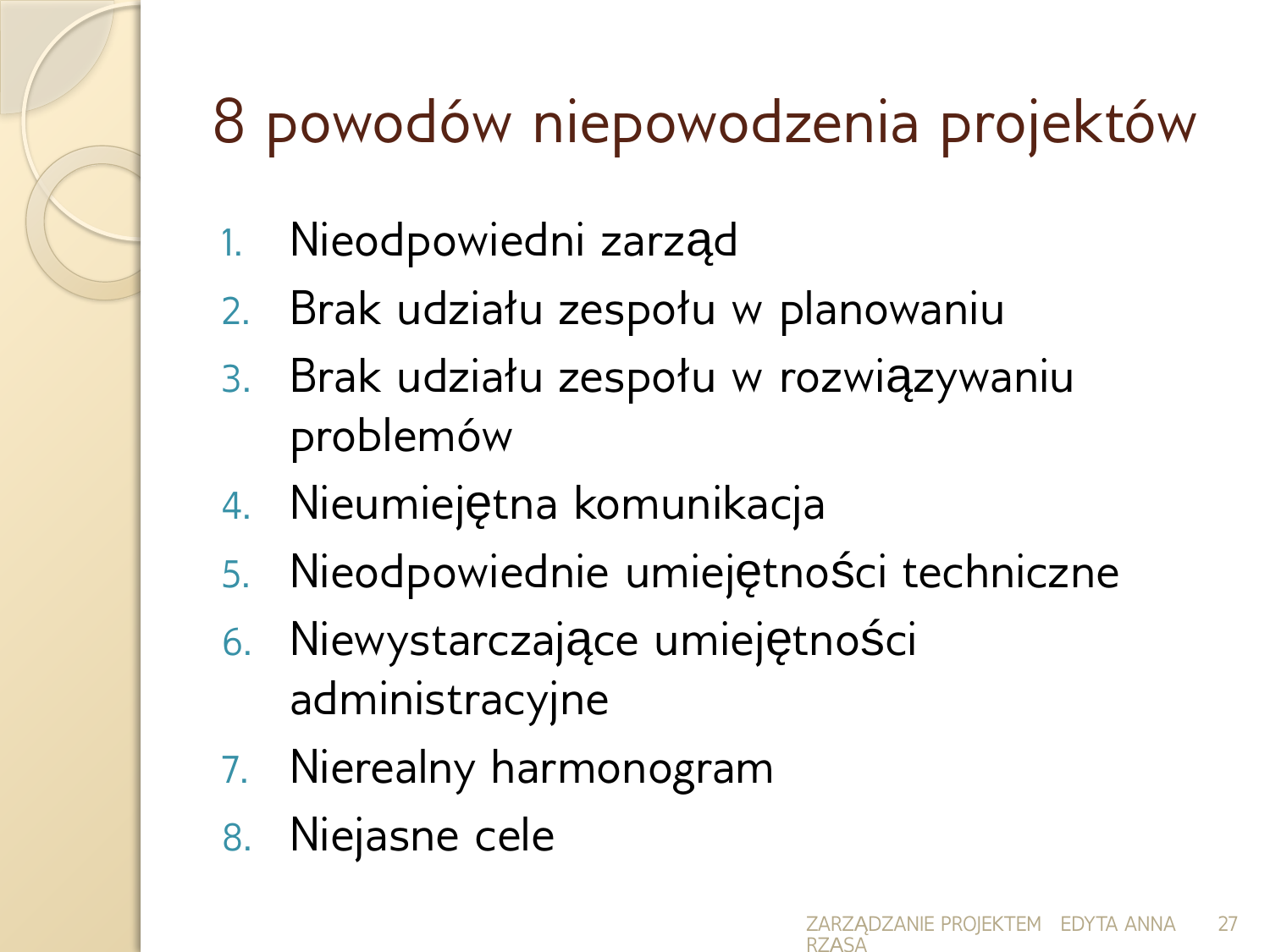

# 8 powodów niepowodzenia projektów
Nieodpowiedni zarząd
Brak udziału zespołu w planowaniu
Brak udziału zespołu w rozwiązywaniu problemów
Nieumiejętna komunikacja
Nieodpowiednie umiejętności techniczne
Niewystarczające umiejętności administracyjne
Nierealny harmonogram
Niejasne cele

ZARZĄDZANIE PROJEKTEM   EDYTA ANNA RZĄSA
27